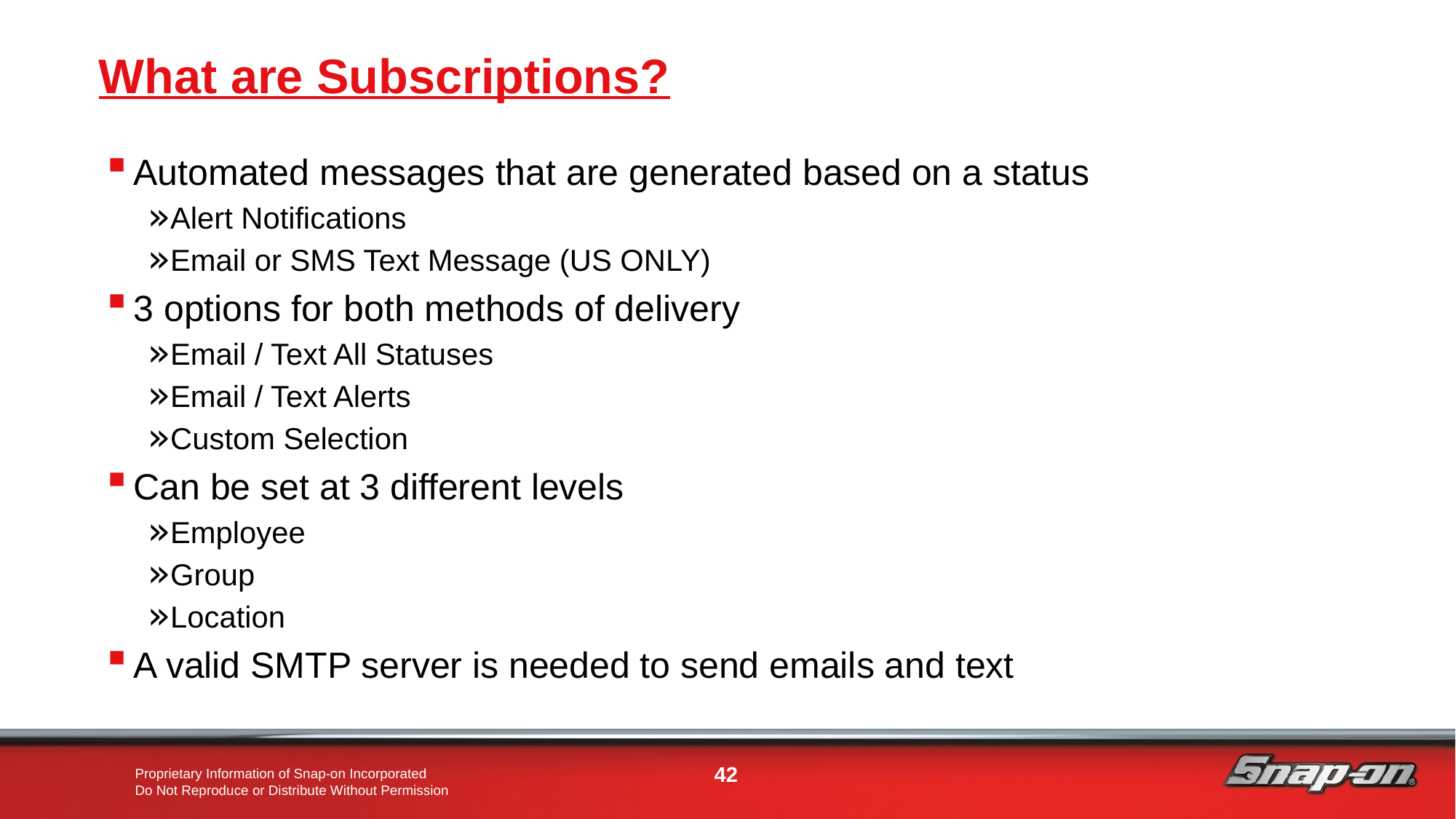

# What are Subscriptions?
Automated messages that are generated based on a status
Alert Notifications
Email or SMS Text Message (US ONLY)
3 options for both methods of delivery
Email / Text All Statuses
Email / Text Alerts
Custom Selection
Can be set at 3 different levels
Employee
Group
Location
A valid SMTP server is needed to send emails and text
42